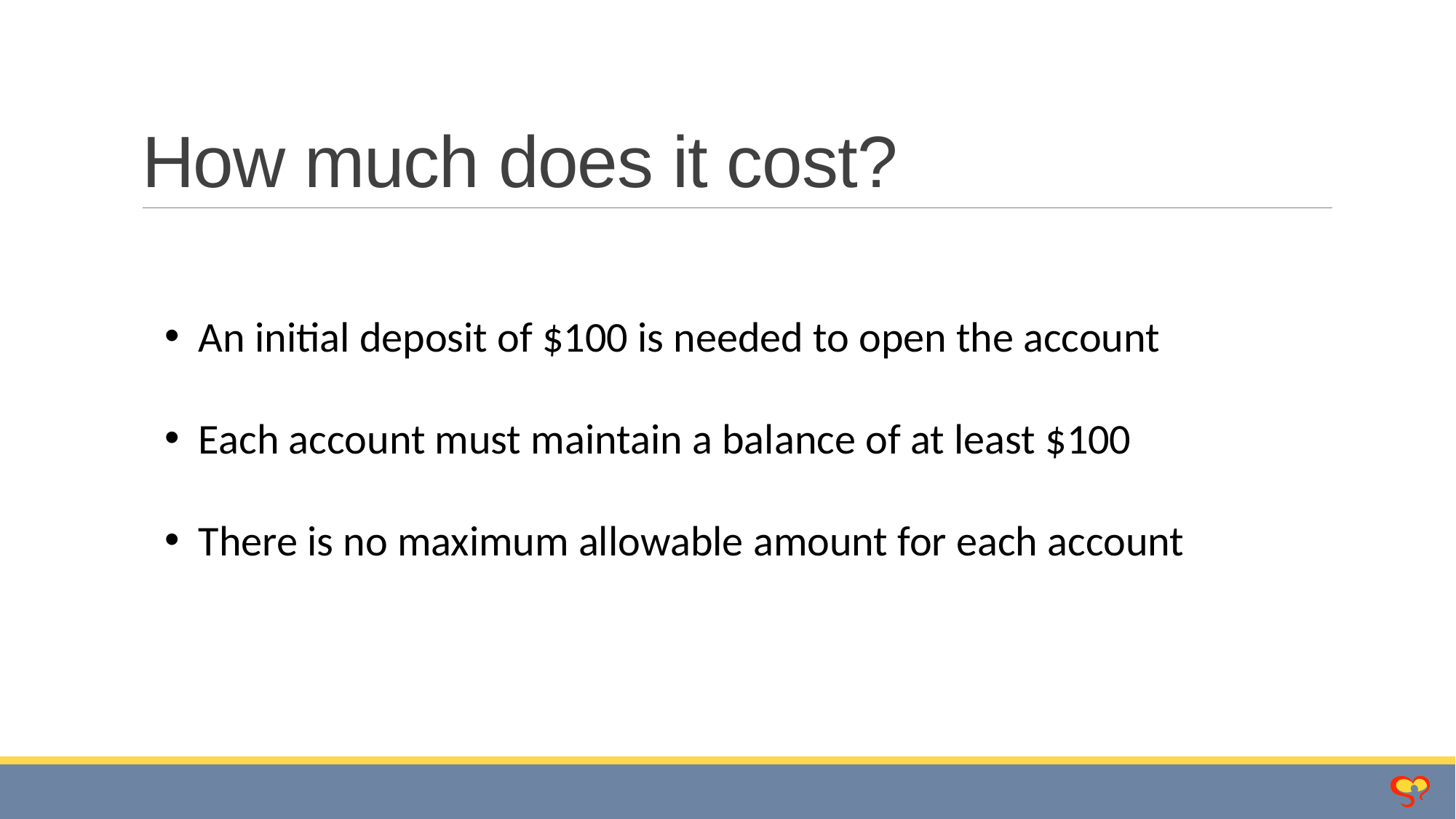

# How much does it cost?
An initial deposit of $100 is needed to open the account

Each account must maintain a balance of at least $100

There is no maximum allowable amount for each account